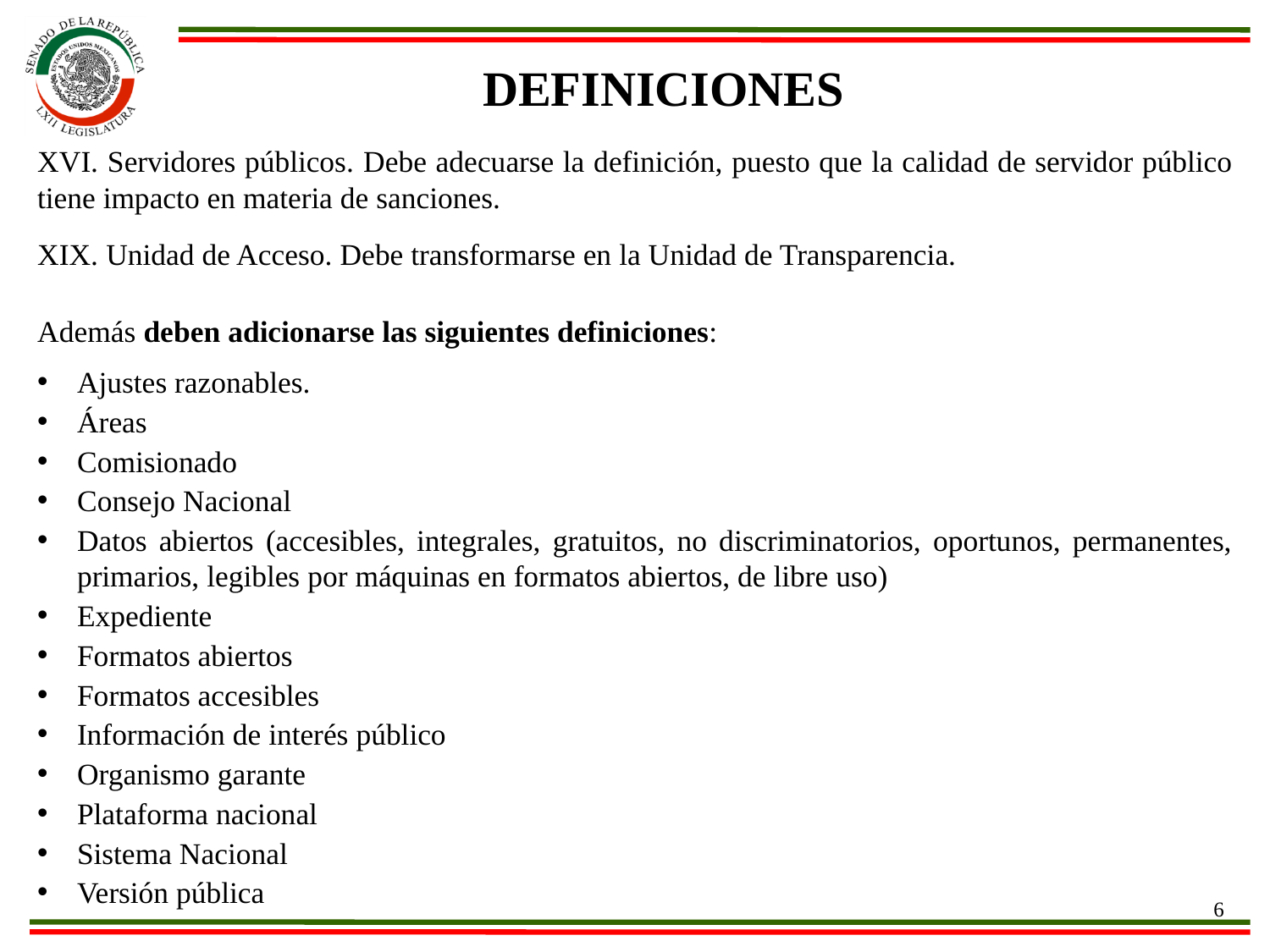

Definiciones
XVI. Servidores públicos. Debe adecuarse la definición, puesto que la calidad de servidor público tiene impacto en materia de sanciones.
XIX. Unidad de Acceso. Debe transformarse en la Unidad de Transparencia.
Además deben adicionarse las siguientes definiciones:
Ajustes razonables.
Áreas
Comisionado
Consejo Nacional
Datos abiertos (accesibles, integrales, gratuitos, no discriminatorios, oportunos, permanentes, primarios, legibles por máquinas en formatos abiertos, de libre uso)
Expediente
Formatos abiertos
Formatos accesibles
Información de interés público
Organismo garante
Plataforma nacional
Sistema Nacional
Versión pública
6